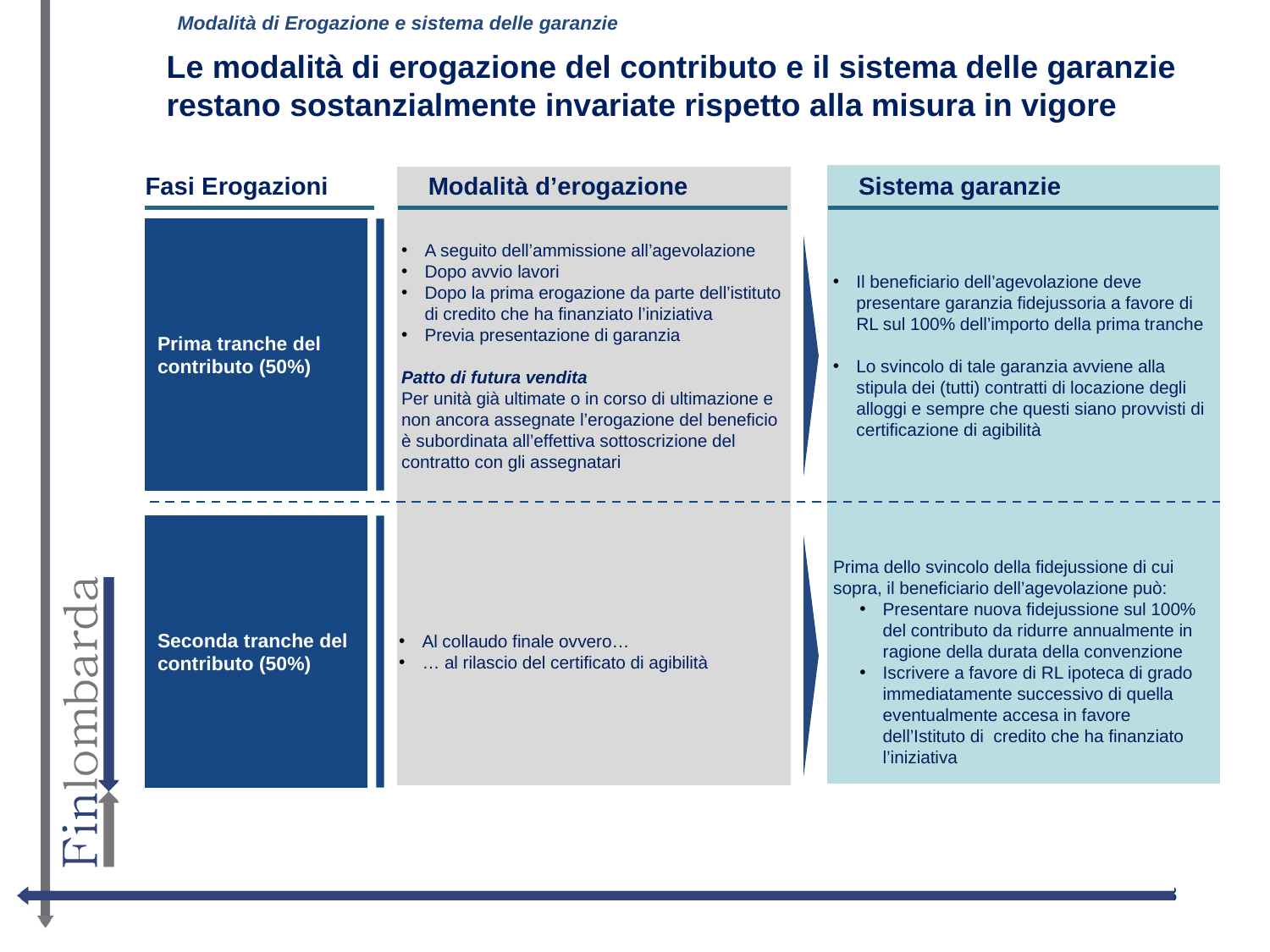

Modalità di Erogazione e sistema delle garanzie
# Le modalità di erogazione del contributo e il sistema delle garanzie restano sostanzialmente invariate rispetto alla misura in vigore

Fasi Erogazioni
Modalità d’erogazione
Sistema garanzie

Prima tranche del contributo (50%)
A seguito dell’ammissione all’agevolazione
Dopo avvio lavori
Dopo la prima erogazione da parte dell’istituto di credito che ha finanziato l’iniziativa
Previa presentazione di garanzia

Patto di futura vendita
Per unità già ultimate o in corso di ultimazione e non ancora assegnate l’erogazione del beneficio è subordinata all’effettiva sottoscrizione del contratto con gli assegnatari
Il beneficiario dell’agevolazione deve presentare garanzia fidejussoria a favore di RL sul 100% dell’importo della prima tranche

Lo svincolo di tale garanzia avviene alla stipula dei (tutti) contratti di locazione degli alloggi e sempre che questi siano provvisti di certificazione di agibilità

Seconda tranche del contributo (50%)

Prima dello svincolo della fidejussione di cui sopra, il beneficiario dell’agevolazione può:
Presentare nuova fidejussione sul 100% del contributo da ridurre annualmente in ragione della durata della convenzione
Iscrivere a favore di RL ipoteca di grado immediatamente successivo di quella eventualmente accesa in favore dell’Istituto di  credito che ha finanziato l’iniziativa
Al collaudo finale ovvero…
… al rilascio del certificato di agibilità